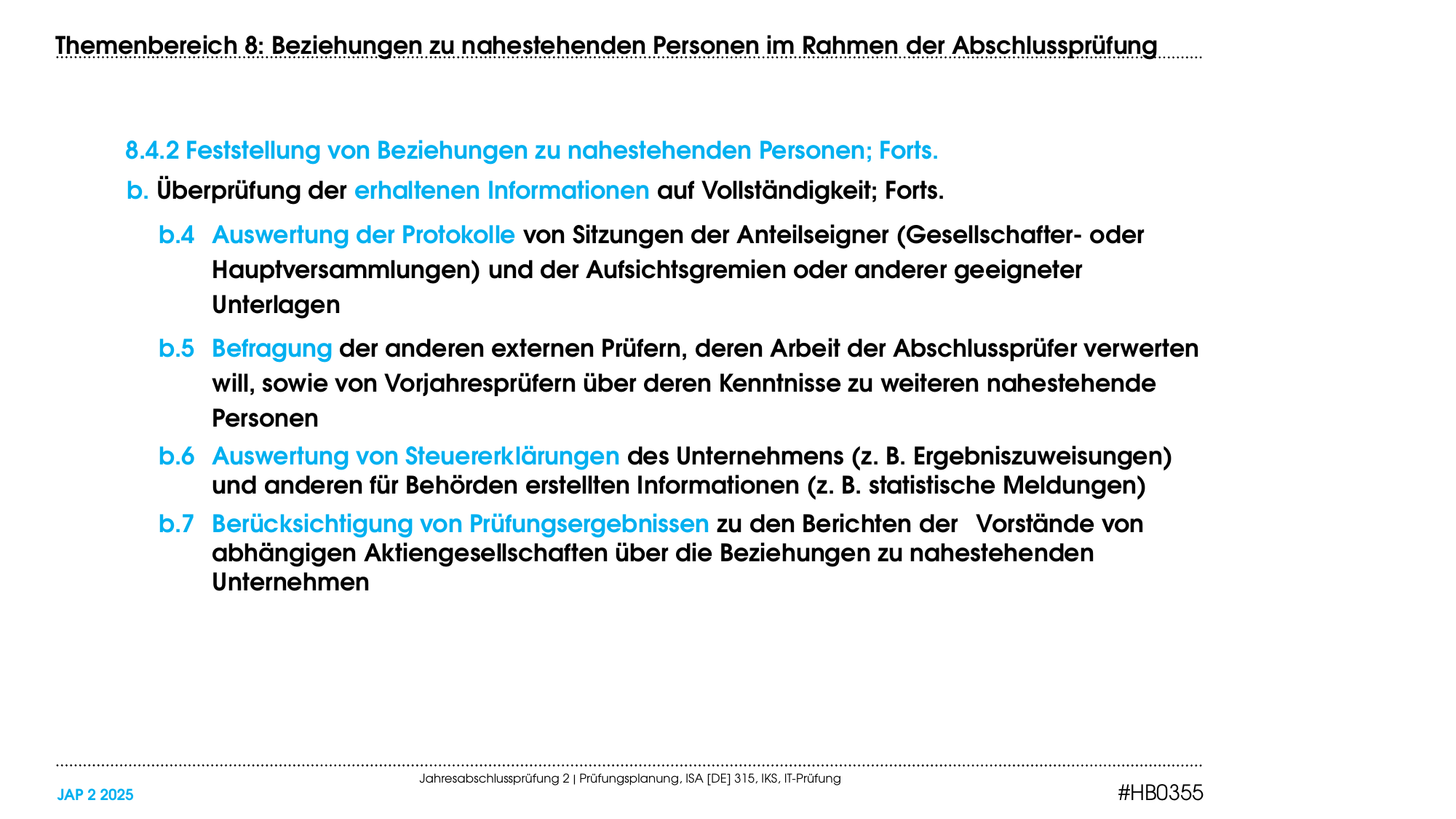

Themenbereich 8: Beziehungen zu nahestehenden Personen im Rahmen der Abschlussprüfung
8.4.2 Feststellung von Beziehungen zu nahestehenden Personen; Forts.
b. Überprüfung der erhaltenen Informationen auf Vollständigkeit; Forts.
b.4 	Auswertung der Protokolle von Sitzungen der Anteilseigner (Gesellschafter- oder Hauptversammlungen) und der Aufsichtsgremien oder anderer geeigneter Unterlagen
b.5 	Befragung der anderen externen Prüfern, deren Arbeit der Abschlussprüfer verwerten will, sowie von Vorjahresprüfern über deren Kenntnisse zu weiteren nahestehende Personen
b.6 	Auswertung von Steuererklärungen des Unternehmens (z. B. Ergebniszuweisungen) und anderen für Behörden erstellten Informationen (z. B. statistische Meldungen)
b.7 	Berücksichtigung von Prüfungsergebnissen zu den Berichten der 	Vorstände von abhängigen Aktiengesellschaften über die Beziehungen zu nahestehenden Unternehmen